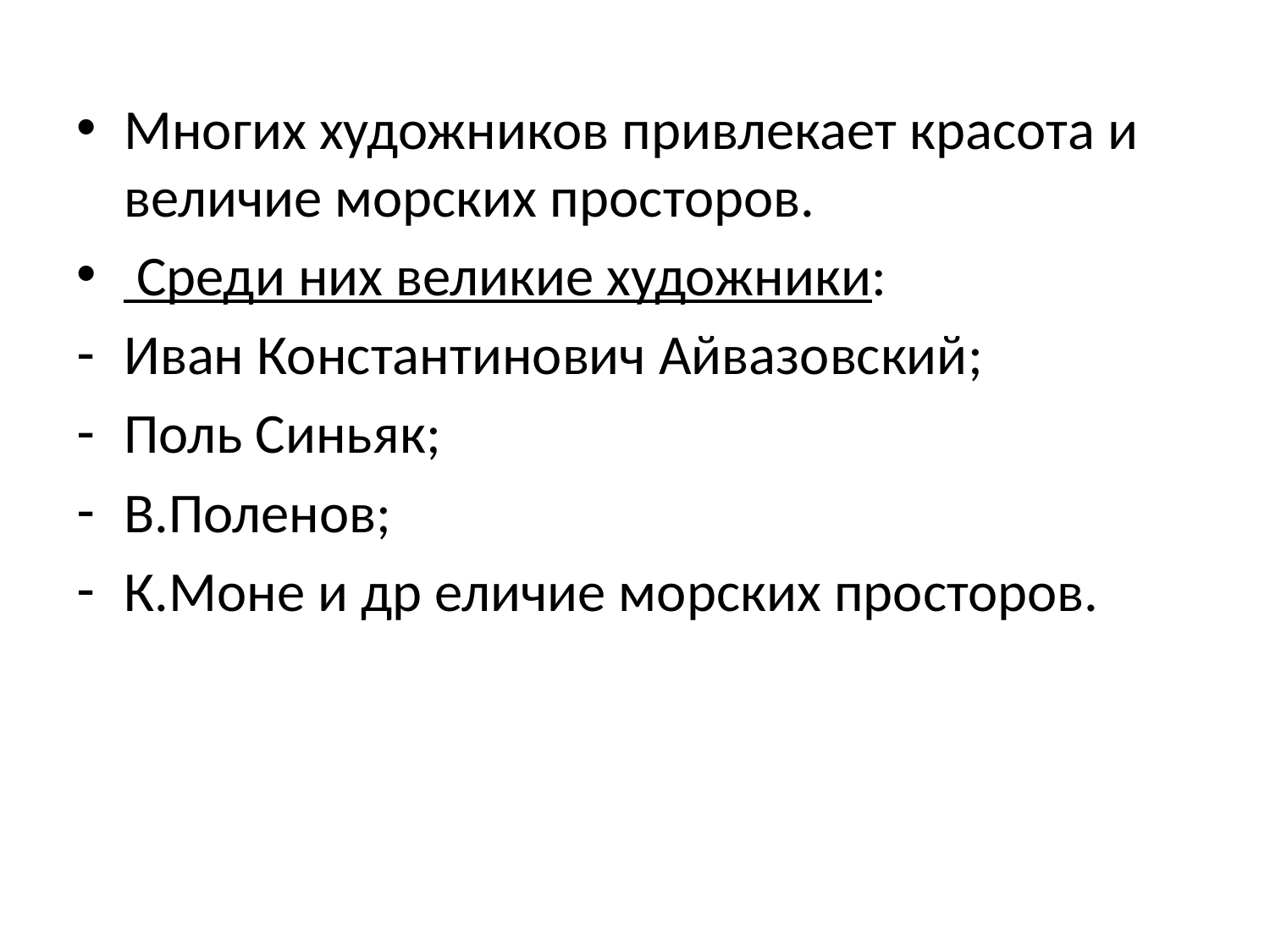

#
Многих художников привлекает красота и  величие морских просторов.
 Среди них великие художники:
Иван Константинович Айвазовский;
Поль Синьяк;
В.Поленов;
К.Моне и др еличие морских просторов.